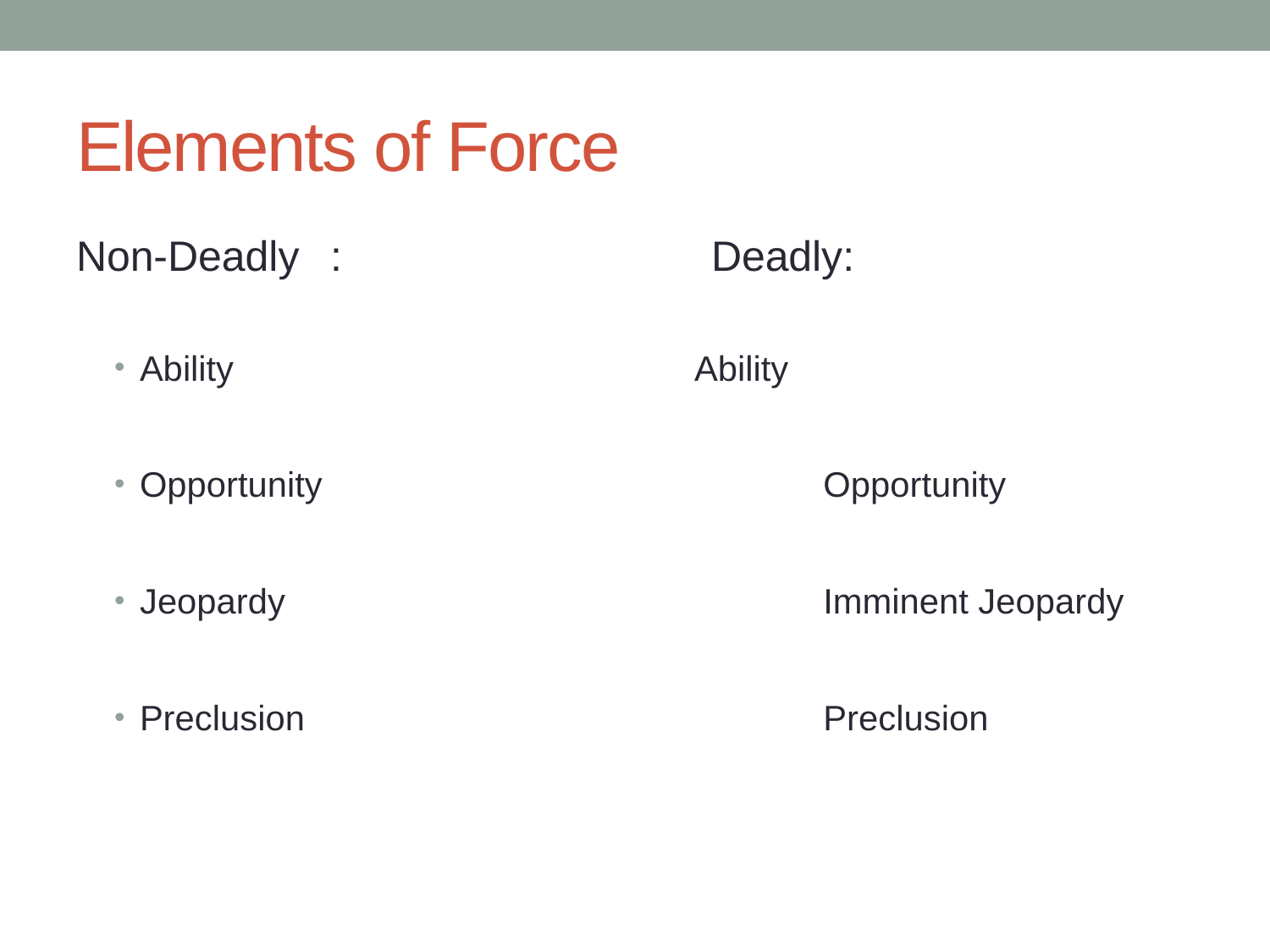

# Elements of Force
Non-Deadly	:			Deadly:

Ability				     Ability

Opportunity				     Opportunity

Jeopardy				     Imminent Jeopardy

Preclusion				     Preclusion